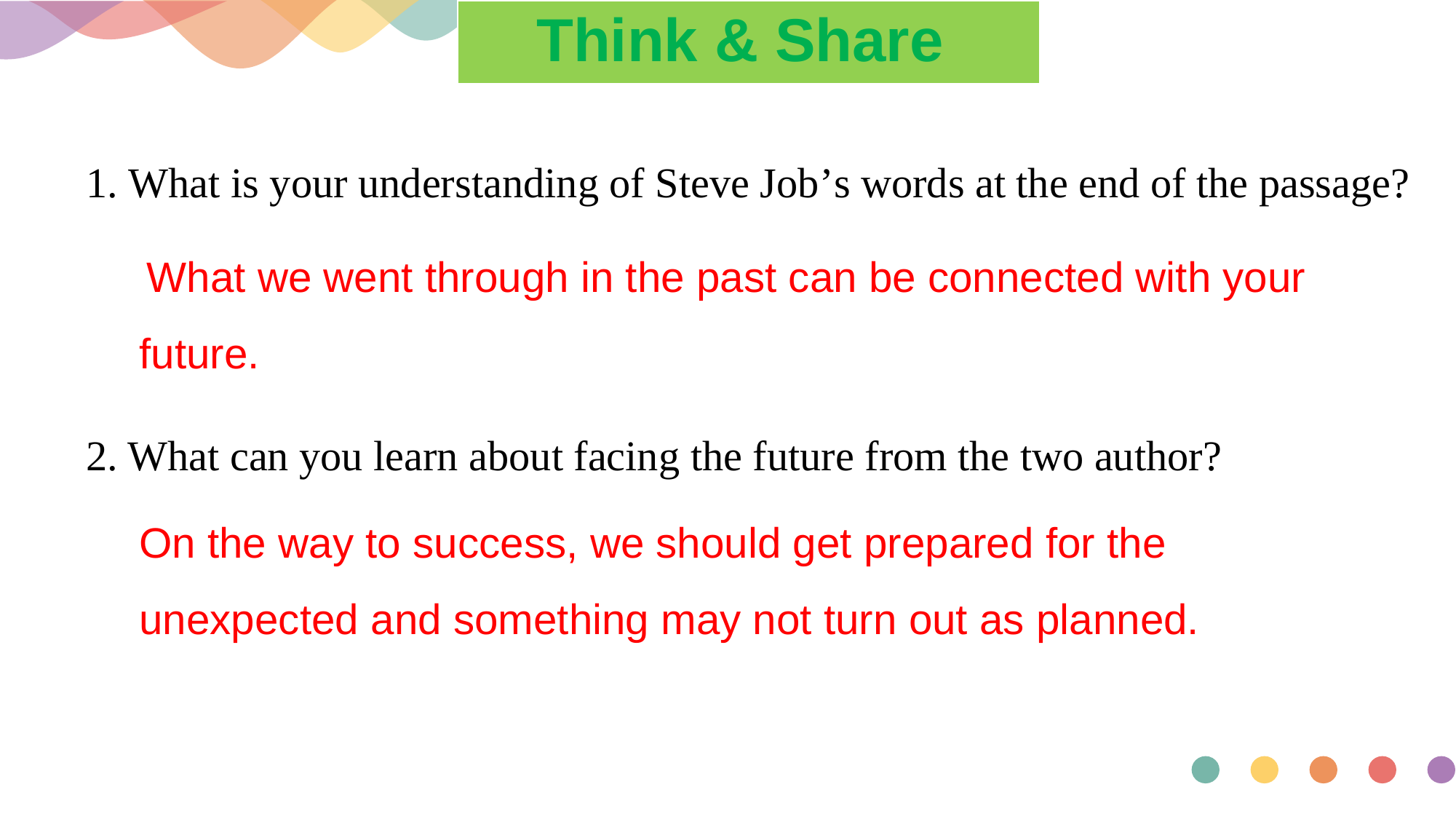

| Think & Share |
| --- |
1. What is your understanding of Steve Job’s words at the end of the passage?

2. What can you learn about facing the future from the two author?

 What we went through in the past can be connected with your future.
On the way to success, we should get prepared for the unexpected and something may not turn out as planned.